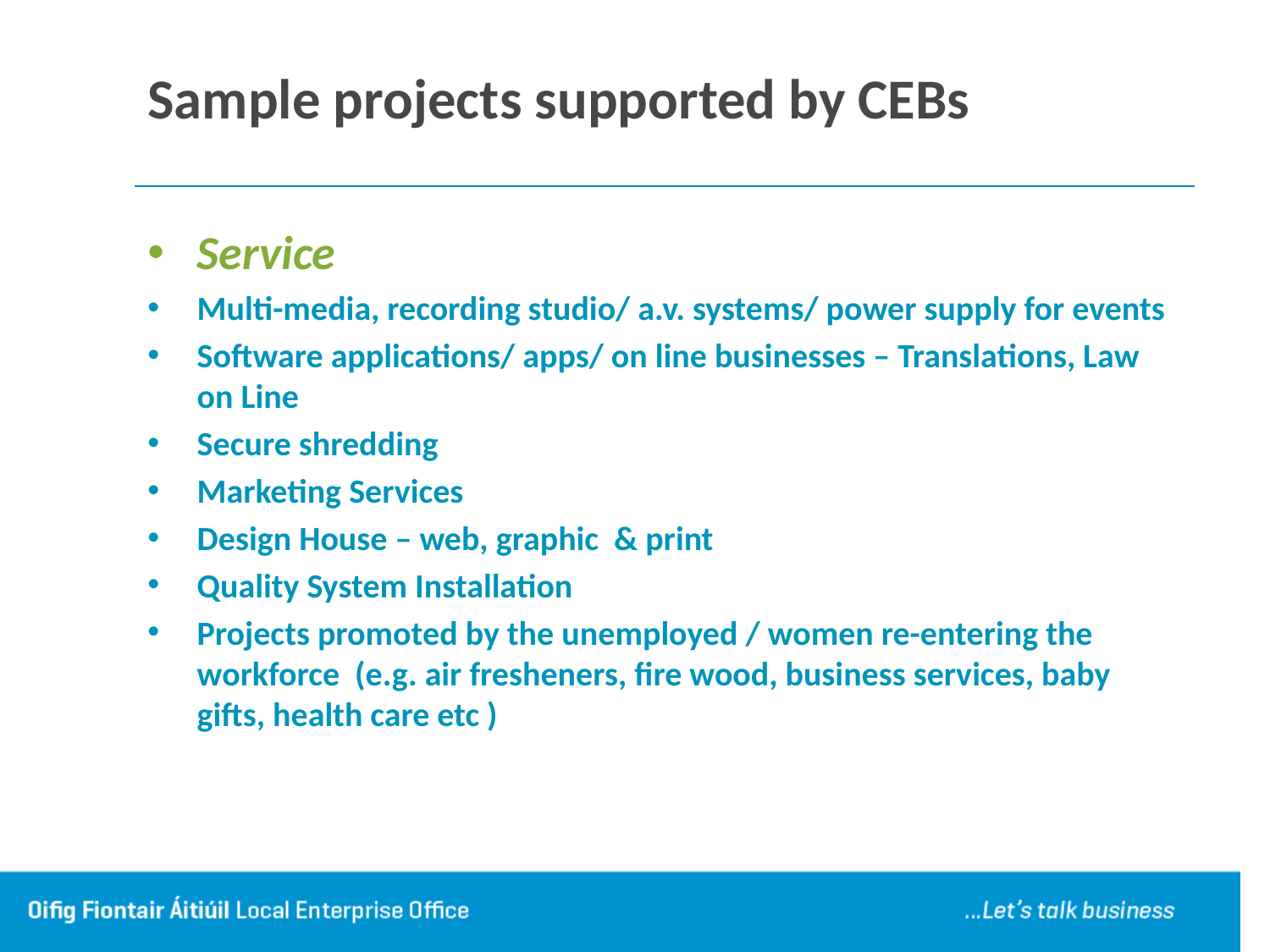

# Sample projects supported by CEBs
Service
Multi-media, recording studio/ a.v. systems/ power supply for events
Software applications/ apps/ on line businesses – Translations, Law on Line
Secure shredding
Marketing Services
Design House – web, graphic  & print
Quality System Installation
Projects promoted by the unemployed / women re-entering the workforce  (e.g. air fresheners, fire wood, business services, baby gifts, health care etc )